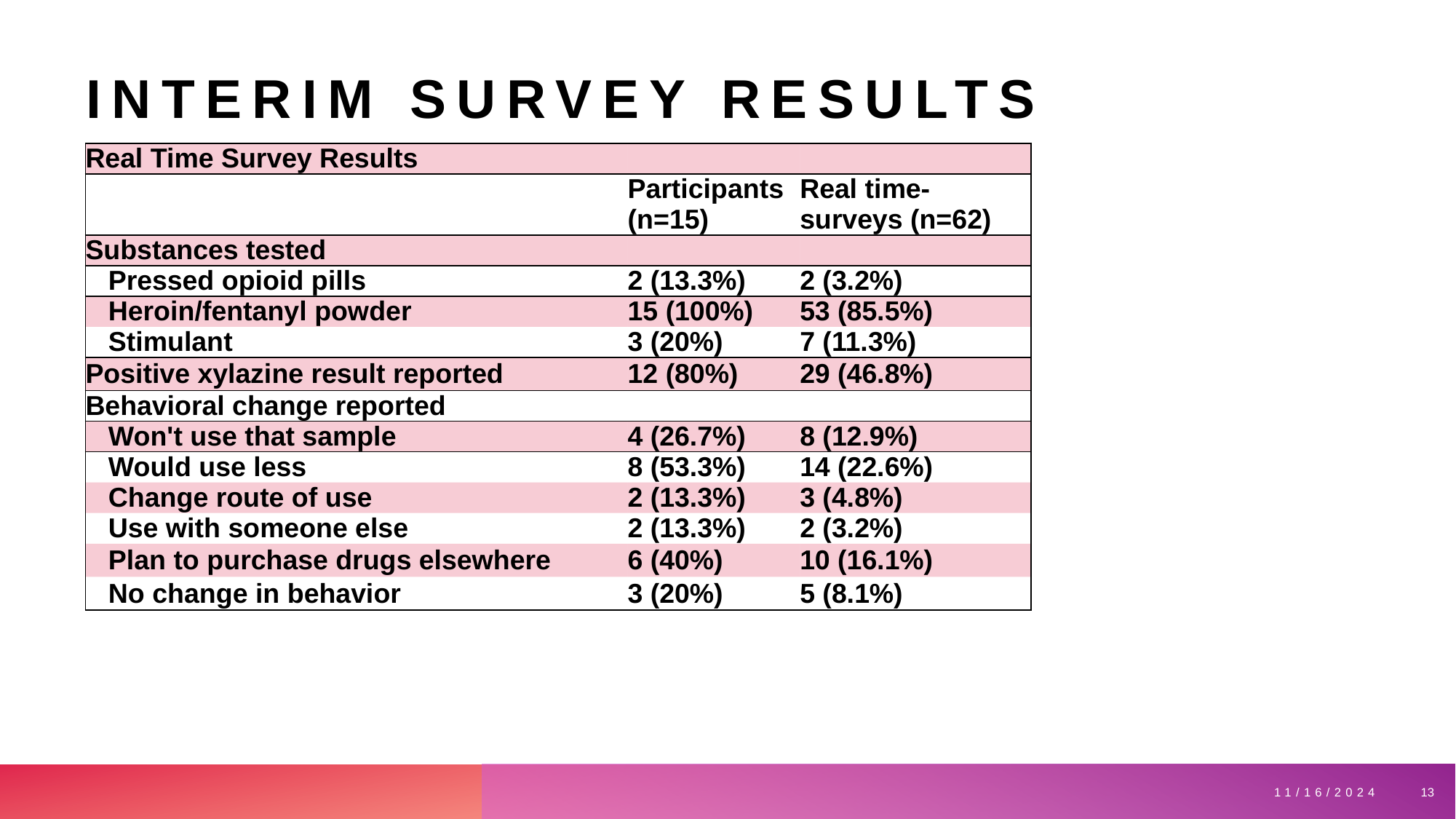

# INTERIM SURVEY RESULTS
| Real Time Survey Results |  |  |
| --- | --- | --- |
|  | Participants (n=15) | Real time-surveys (n=62) |
| Substances tested |  |  |
| Pressed opioid pills | 2 (13.3%) | 2 (3.2%) |
| Heroin/fentanyl powder | 15 (100%) | 53 (85.5%) |
| Stimulant | 3 (20%) | 7 (11.3%) |
| Positive xylazine result reported | 12 (80%) | 29 (46.8%) |
| Behavioral change reported |  |  |
| Won't use that sample | 4 (26.7%) | 8 (12.9%) |
| Would use less | 8 (53.3%) | 14 (22.6%) |
| Change route of use | 2 (13.3%) | 3 (4.8%) |
| Use with someone else | 2 (13.3%) | 2 (3.2%) |
| Plan to purchase drugs elsewhere | 6 (40%) | 10 (16.1%) |
| No change in behavior | 3 (20%) | 5 (8.1%) |

13
11/16/2024